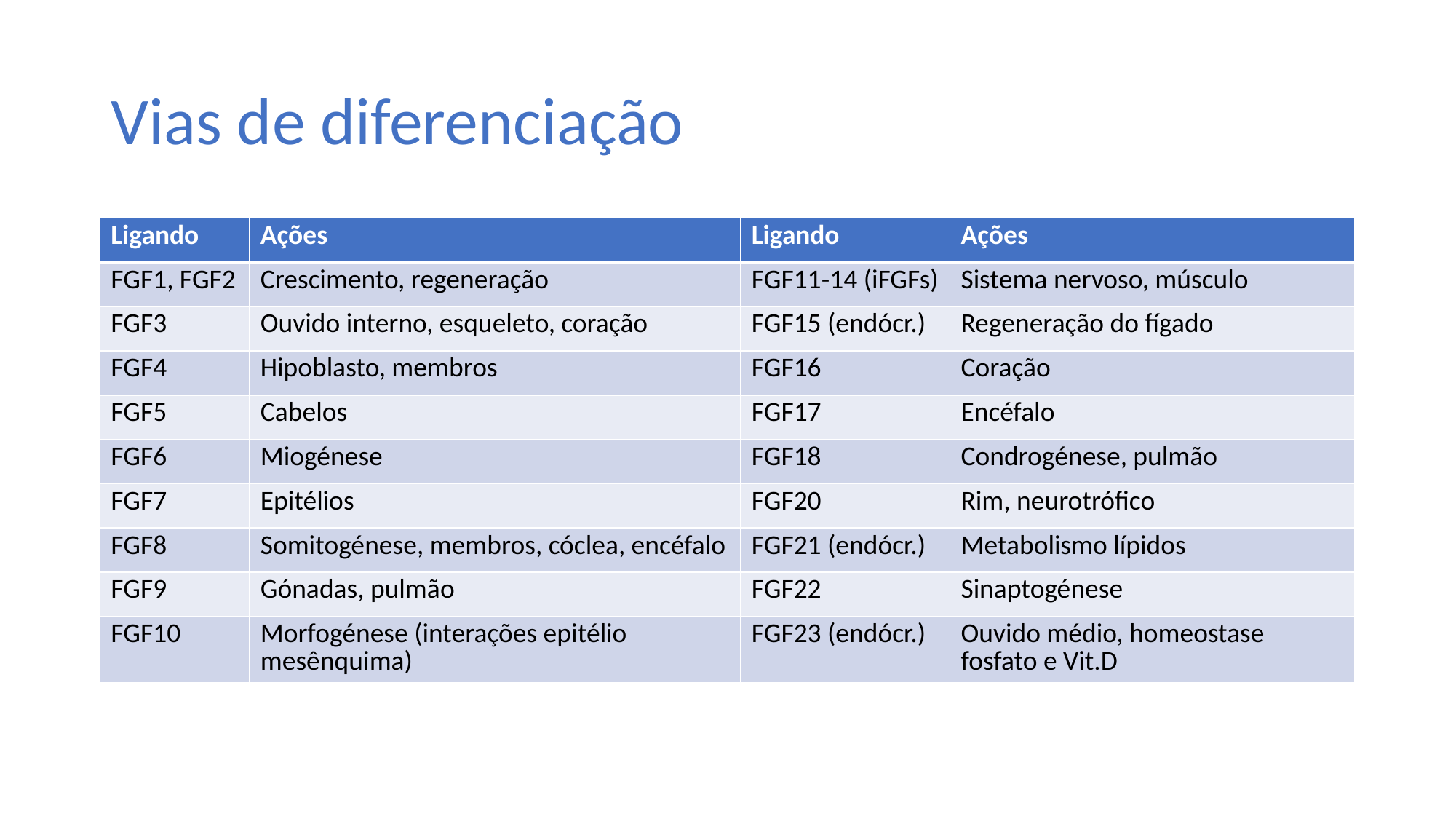

# Vias de diferenciação
| Ligando | Ações | Ligando | Ações |
| --- | --- | --- | --- |
| FGF1, FGF2 | Crescimento, regeneração | FGF11-14 (iFGFs) | Sistema nervoso, músculo |
| FGF3 | Ouvido interno, esqueleto, coração | FGF15 (endócr.) | Regeneração do fígado |
| FGF4 | Hipoblasto, membros | FGF16 | Coração |
| FGF5 | Cabelos | FGF17 | Encéfalo |
| FGF6 | Miogénese | FGF18 | Condrogénese, pulmão |
| FGF7 | Epitélios | FGF20 | Rim, neurotrófico |
| FGF8 | Somitogénese, membros, cóclea, encéfalo | FGF21 (endócr.) | Metabolismo lípidos |
| FGF9 | Gónadas, pulmão | FGF22 | Sinaptogénese |
| FGF10 | Morfogénese (interações epitélio mesênquima) | FGF23 (endócr.) | Ouvido médio, homeostase fosfato e Vit.D |